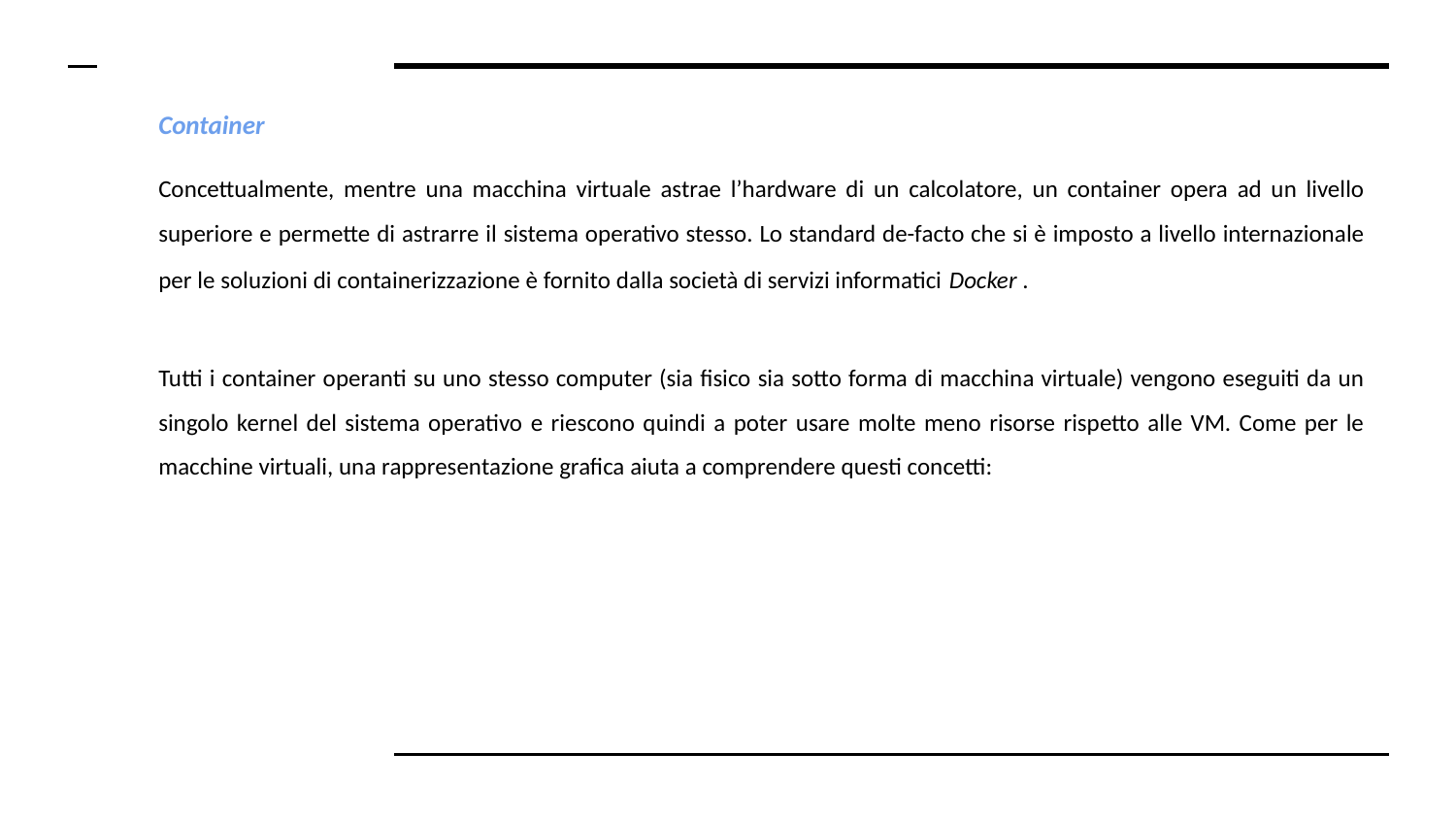

# Container
Concettualmente, mentre una macchina virtuale astrae l’hardware di un calcolatore, un container opera ad un livello superiore e permette di astrarre il sistema operativo stesso. Lo standard de-facto che si è imposto a livello internazionale per le soluzioni di containerizzazione è fornito dalla società di servizi informatici Docker​ ​.

Tutti i container operanti su uno stesso computer (sia fisico sia sotto forma di macchina virtuale) vengono eseguiti da un singolo kernel del sistema operativo e riescono quindi a poter usare molte meno risorse rispetto alle VM. Come per le macchine virtuali, una rappresentazione grafica aiuta a comprendere questi concetti: